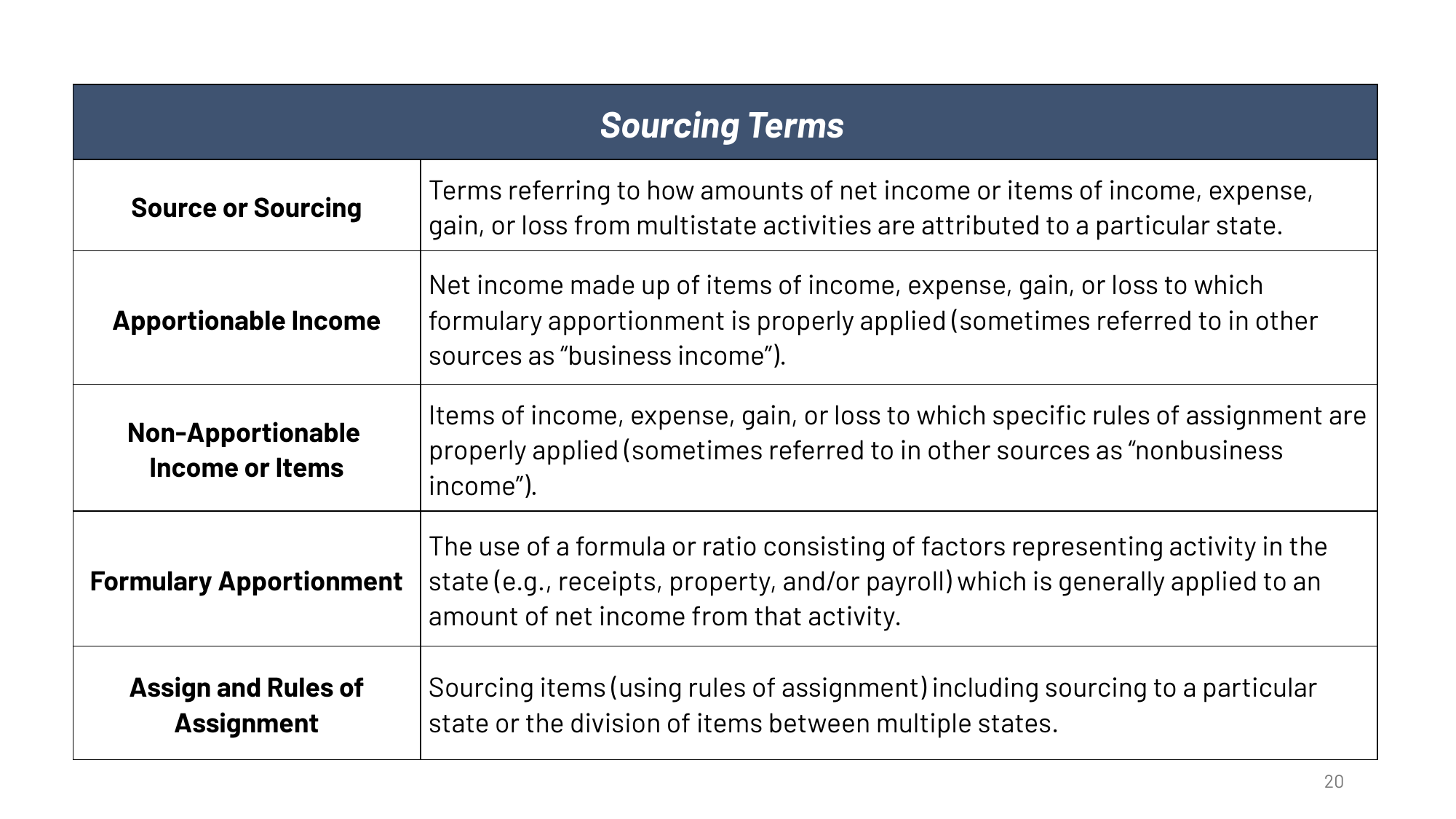

| Sourcing Terms |  |
| --- | --- |
| Source or Sourcing | Terms referring to how amounts of net income or items of income, expense, gain, or loss from multistate activities are attributed to a particular state. |
| Apportionable Income | Net income made up of items of income, expense, gain, or loss to which formulary apportionment is properly applied (sometimes referred to in other sources as “business income”). |
| Non-Apportionable Income or Items | Items of income, expense, gain, or loss to which specific rules of assignment are properly applied (sometimes referred to in other sources as “nonbusiness income”). |
| Formulary Apportionment | The use of a formula or ratio consisting of factors representing activity in the state (e.g., receipts, property, and/or payroll) which is generally applied to an amount of net income from that activity. |
| Assign and Rules of Assignment | Sourcing items (using rules of assignment) including sourcing to a particular state or the division of items between multiple states. |
20